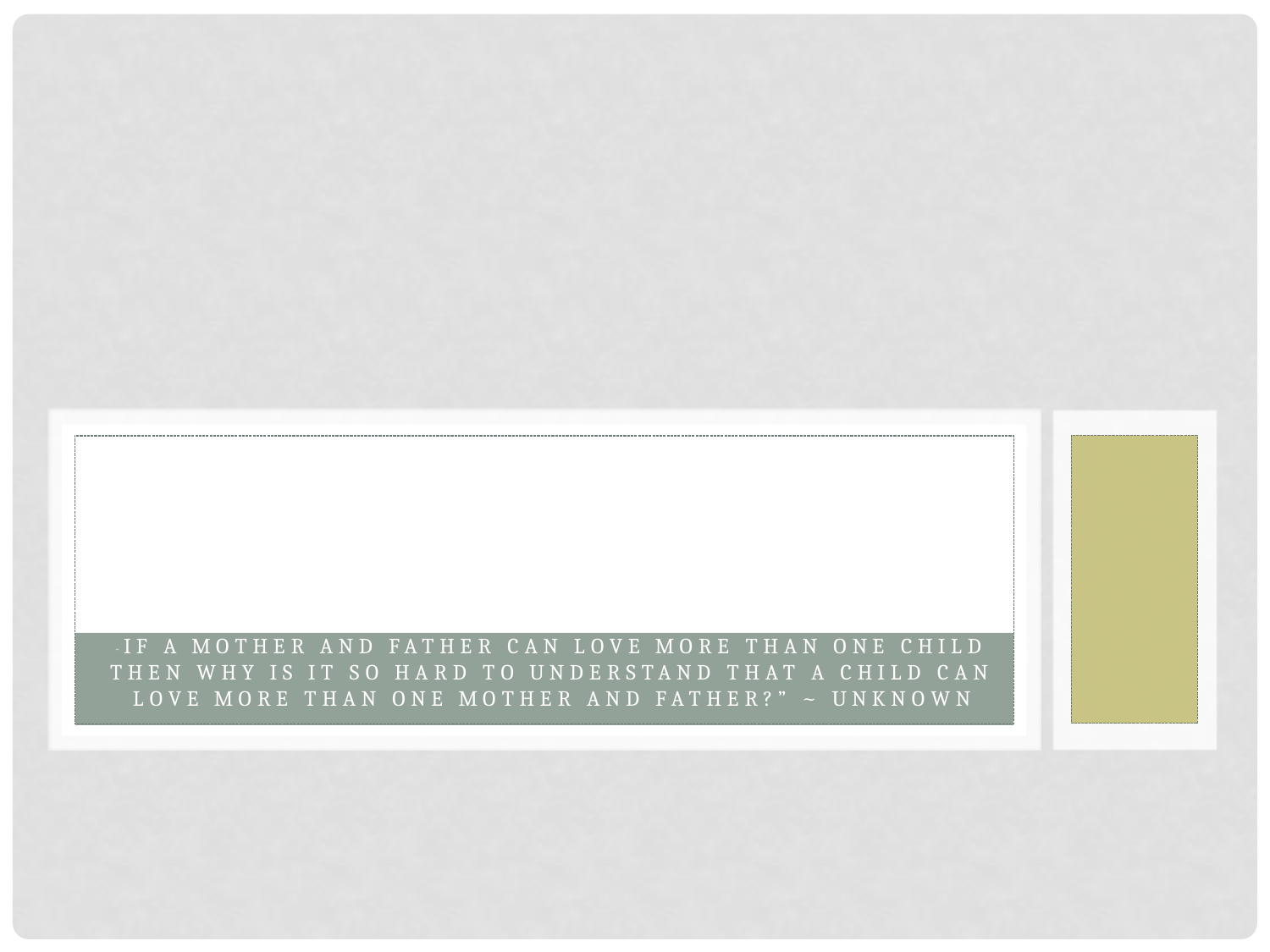

“If a mother and father can love more than one child then why is it so hard to understand that a child can love more than one mother and father?” ~ Unknown